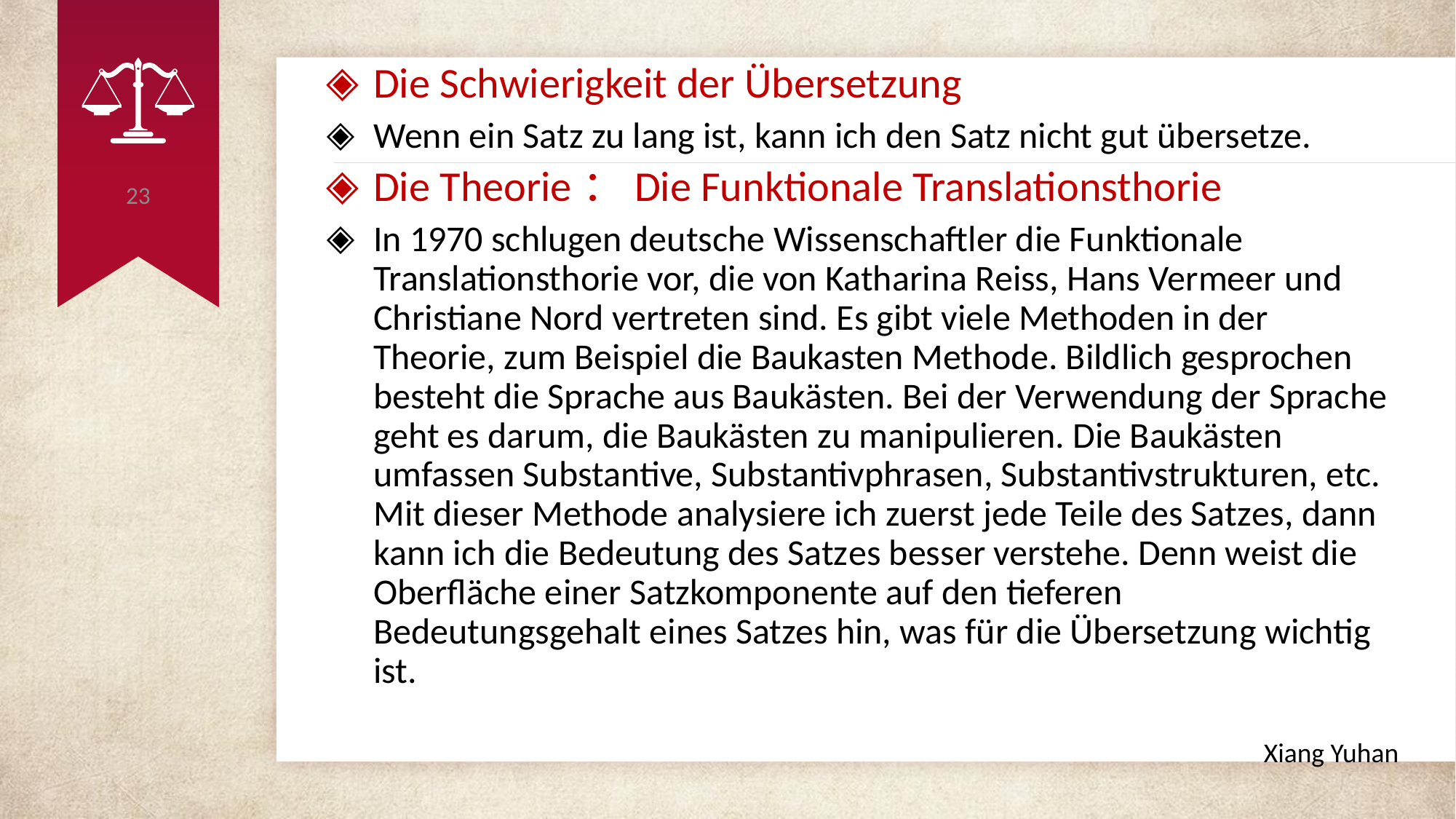

Die Schwierigkeit der Übersetzung
Wenn ein Satz zu lang ist, kann ich den Satz nicht gut übersetze.
Die Theorie：Die Funktionale Translationsthorie
In 1970 schlugen deutsche Wissenschaftler die Funktionale Translationsthorie vor, die von Katharina Reiss, Hans Vermeer und Christiane Nord vertreten sind. Es gibt viele Methoden in der Theorie, zum Beispiel die Baukasten Methode. Bildlich gesprochen besteht die Sprache aus Baukästen. Bei der Verwendung der Sprache geht es darum, die Baukästen zu manipulieren. Die Baukästen umfassen Substantive, Substantivphrasen, Substantivstrukturen, etc. Mit dieser Methode analysiere ich zuerst jede Teile des Satzes, dann kann ich die Bedeutung des Satzes besser verstehe. Denn weist die Oberfläche einer Satzkomponente auf den tieferen Bedeutungsgehalt eines Satzes hin, was für die Übersetzung wichtig ist.

      Xiang Yuhan
23